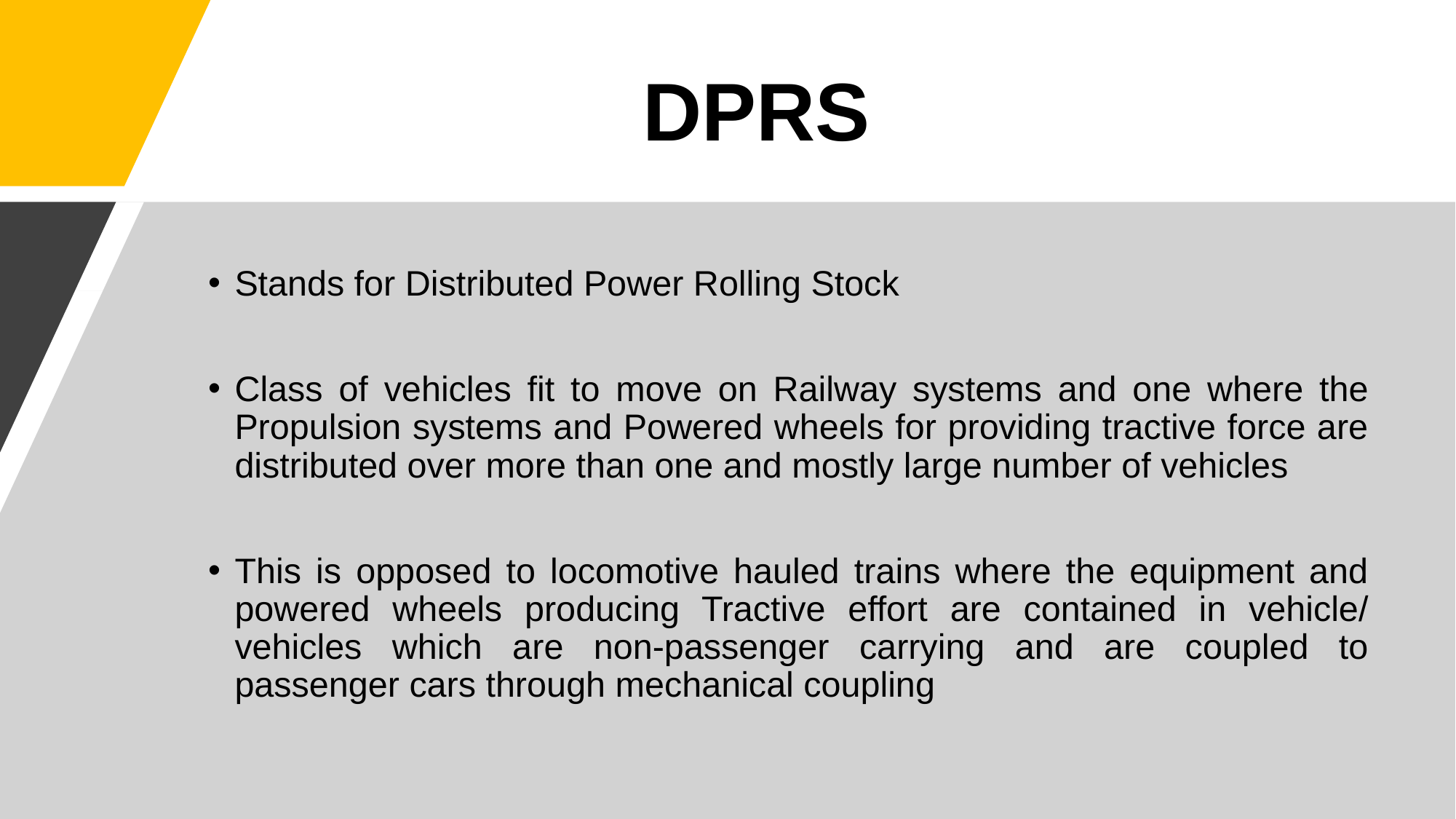

# DPRS

Stands for Distributed Power Rolling Stock

Class of vehicles fit to move on Railway systems and one where the Propulsion systems and Powered wheels for providing tractive force are distributed over more than one and mostly large number of vehicles

This is opposed to locomotive hauled trains where the equipment and powered wheels producing Tractive effort are contained in vehicle/ vehicles which are non-passenger carrying and are coupled to passenger cars through mechanical coupling